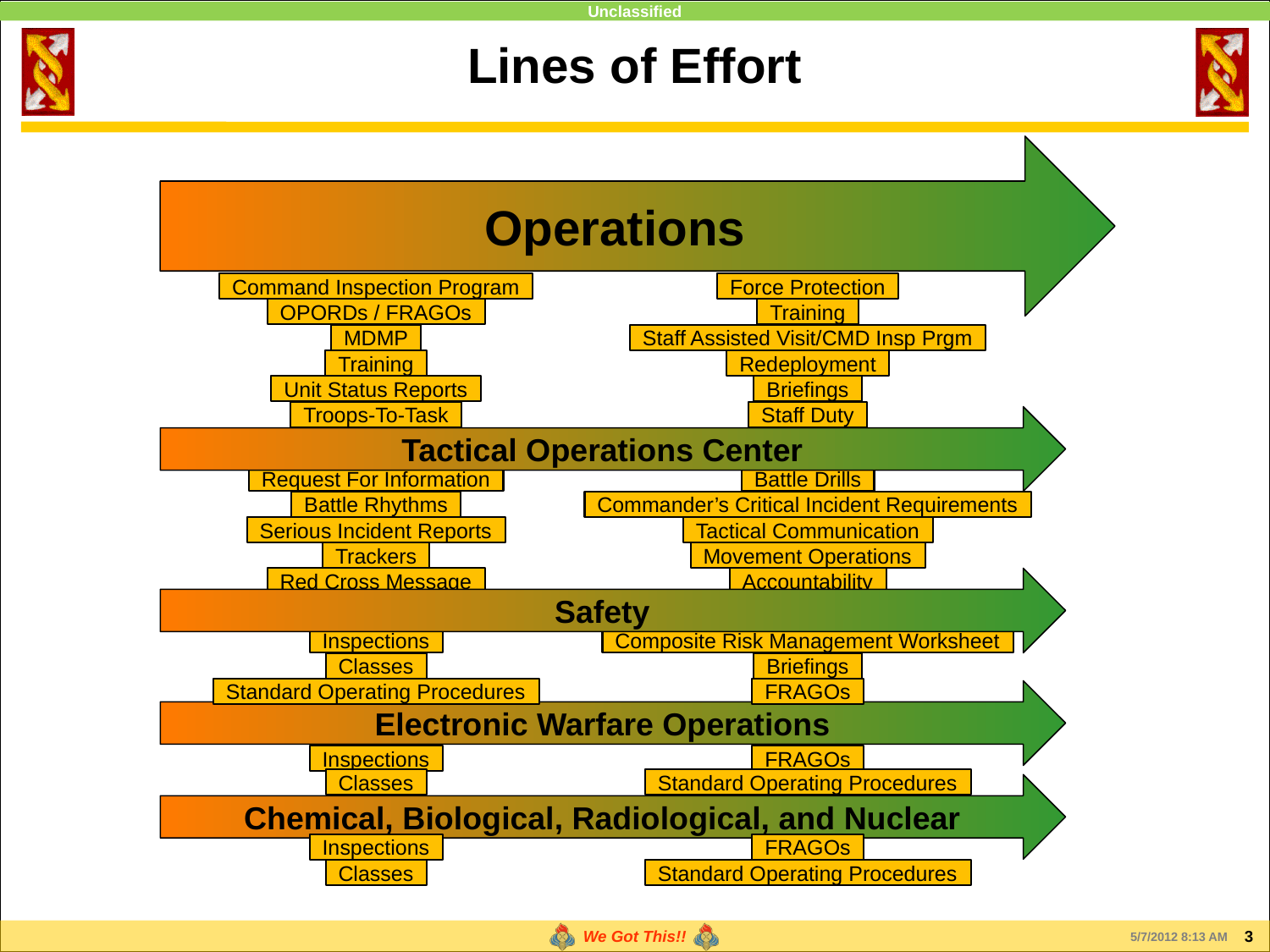

# Lines of Effort
Operations
Command Inspection Program
Force Protection
OPORDs / FRAGOs
Training
MDMP
Staff Assisted Visit/CMD Insp Prgm
Training
Redeployment
Unit Status Reports
Briefings
Troops-To-Task
Staff Duty
Tactical Operations Center
Request For Information
Battle Drills
Battle Rhythms
Commander’s Critical Incident Requirements
Serious Incident Reports
Tactical Communication
Trackers
Movement Operations
Red Cross Message
Safety
Accountability
Inspections
Composite Risk Management Worksheet
Classes
Briefings
Standard Operating Procedures
FRAGOs
Electronic Warfare Operations
Inspections
FRAGOs
Classes
Standard Operating Procedures
Chemical, Biological, Radiological, and Nuclear
Inspections
FRAGOs
Classes
Standard Operating Procedures